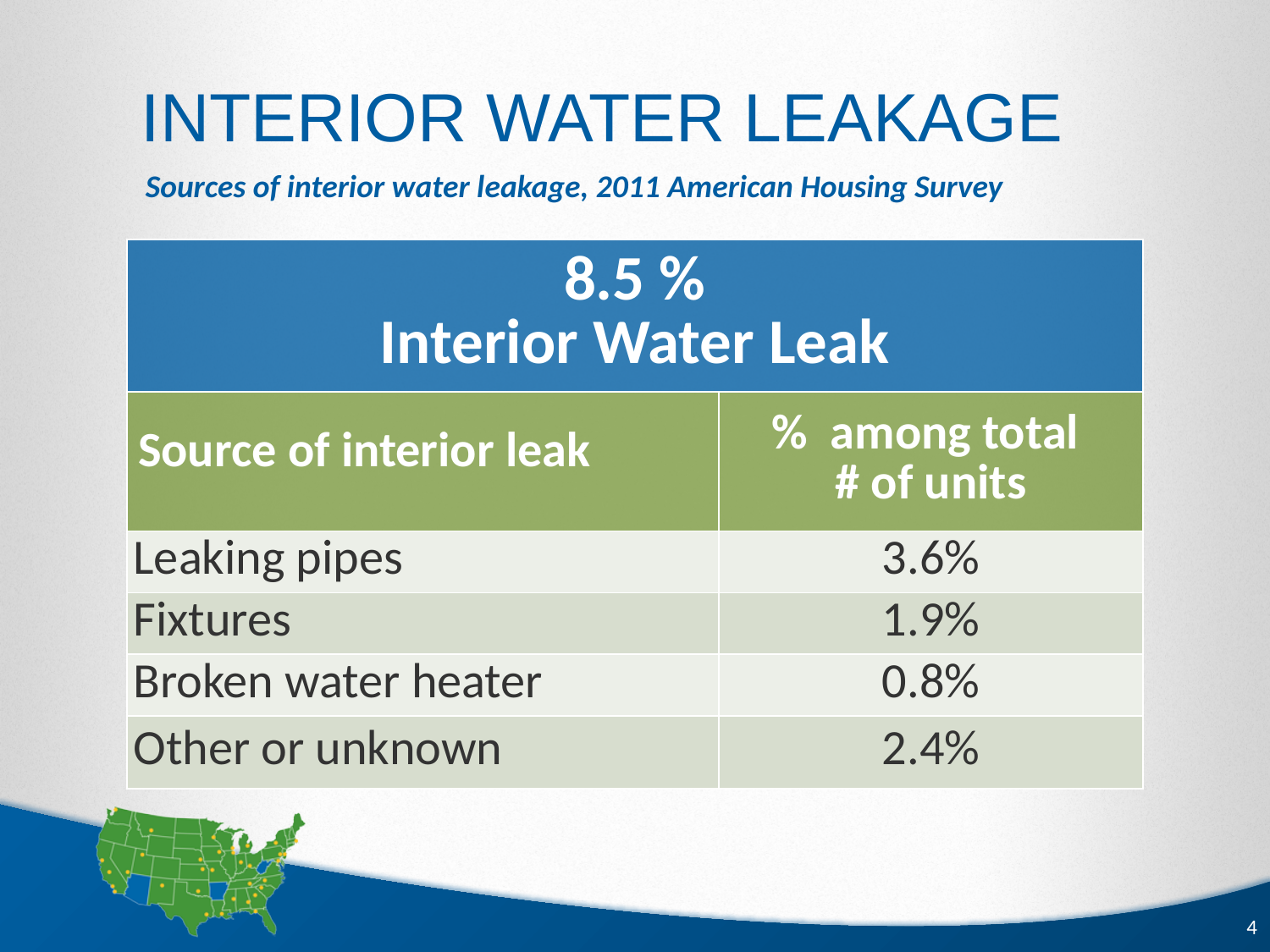

# Interior Water Leakage
Sources of interior water leakage, 2011 American Housing Survey
| 8.5 % Interior Water Leak |  |
| --- | --- |
| Source of interior leak | % among total # of units |
| Leaking pipes | 3.6% |
| Fixtures | 1.9% |
| Broken water heater | 0.8% |
| Other or unknown | 2.4% |
4